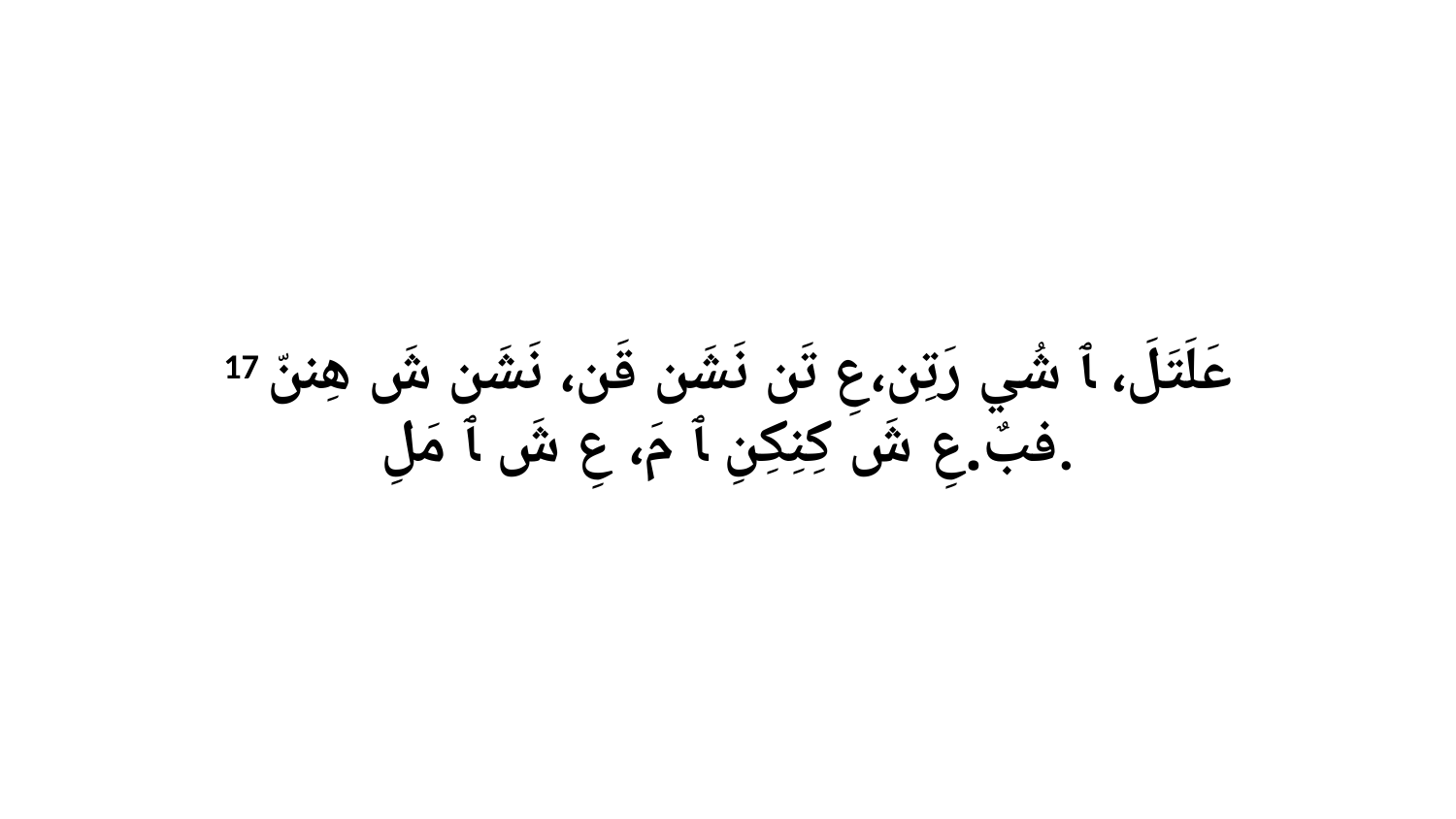

17 عَلَتَلَ، ﭑ شُي رَتِن،عِ تَن نَشَن قَن، نَشَن شَ هِننّ فبٌ.عِ شَ كِنِكِنِ ﭑ مَ، عِ شَ ﭑ مَلِ.